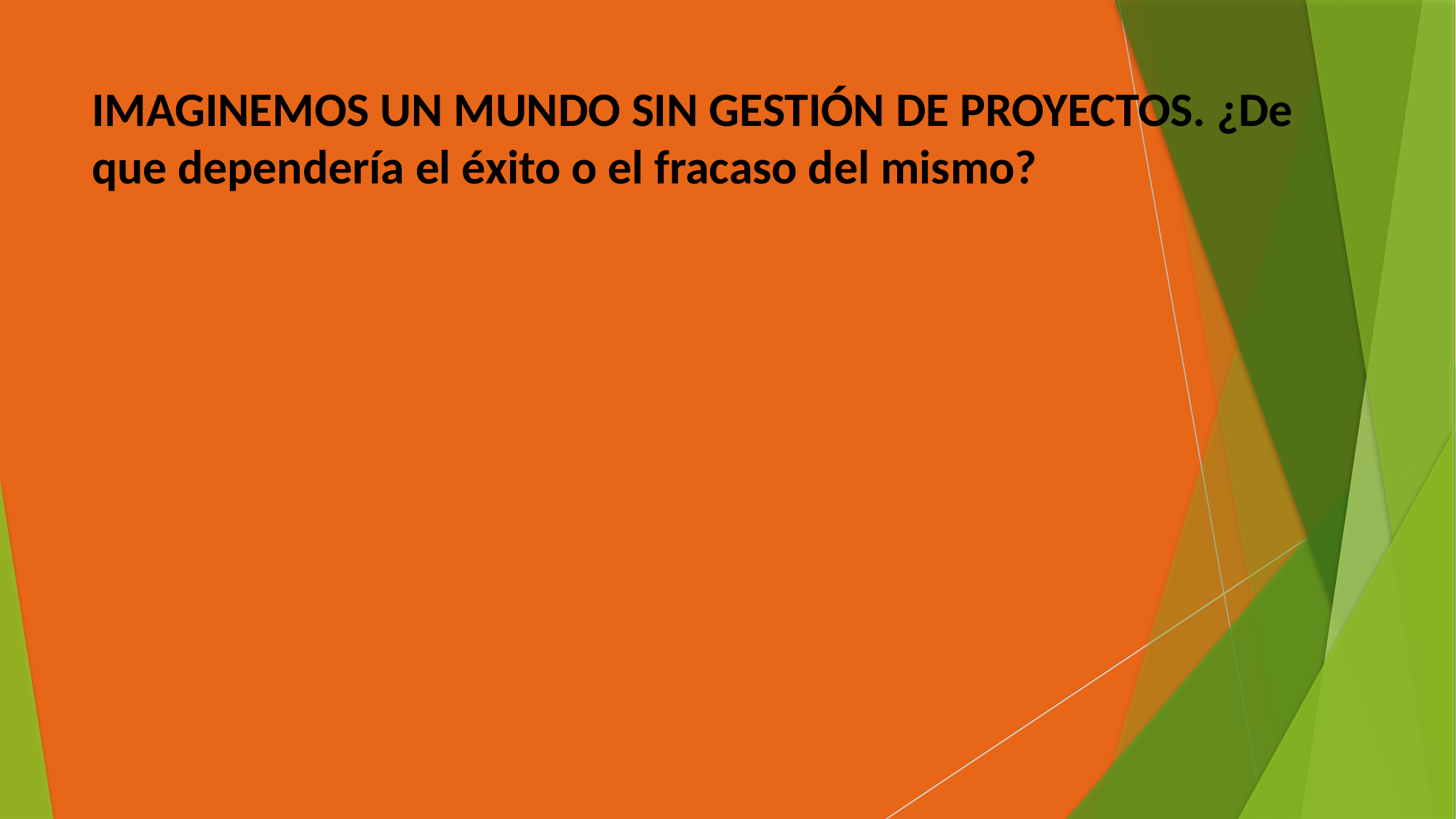

# IMAGINEMOS UN MUNDO SIN GESTIÓN DE PROYECTOS. ¿De que dependería el éxito o el fracaso del mismo?